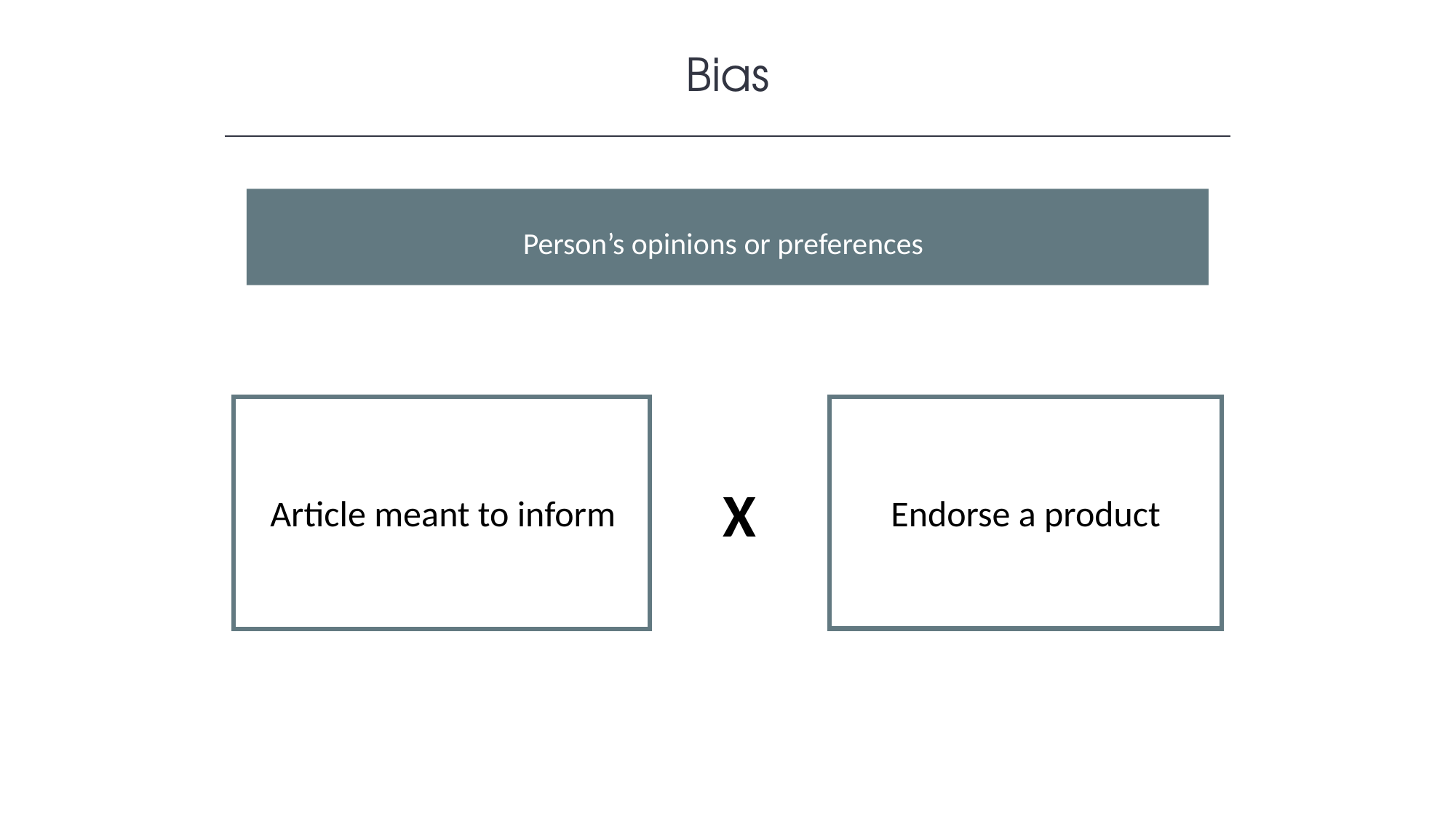

Bias
HAWKES LEARNING

Person’s opinions or preferences

X
Article meant to inform
Endorse a product